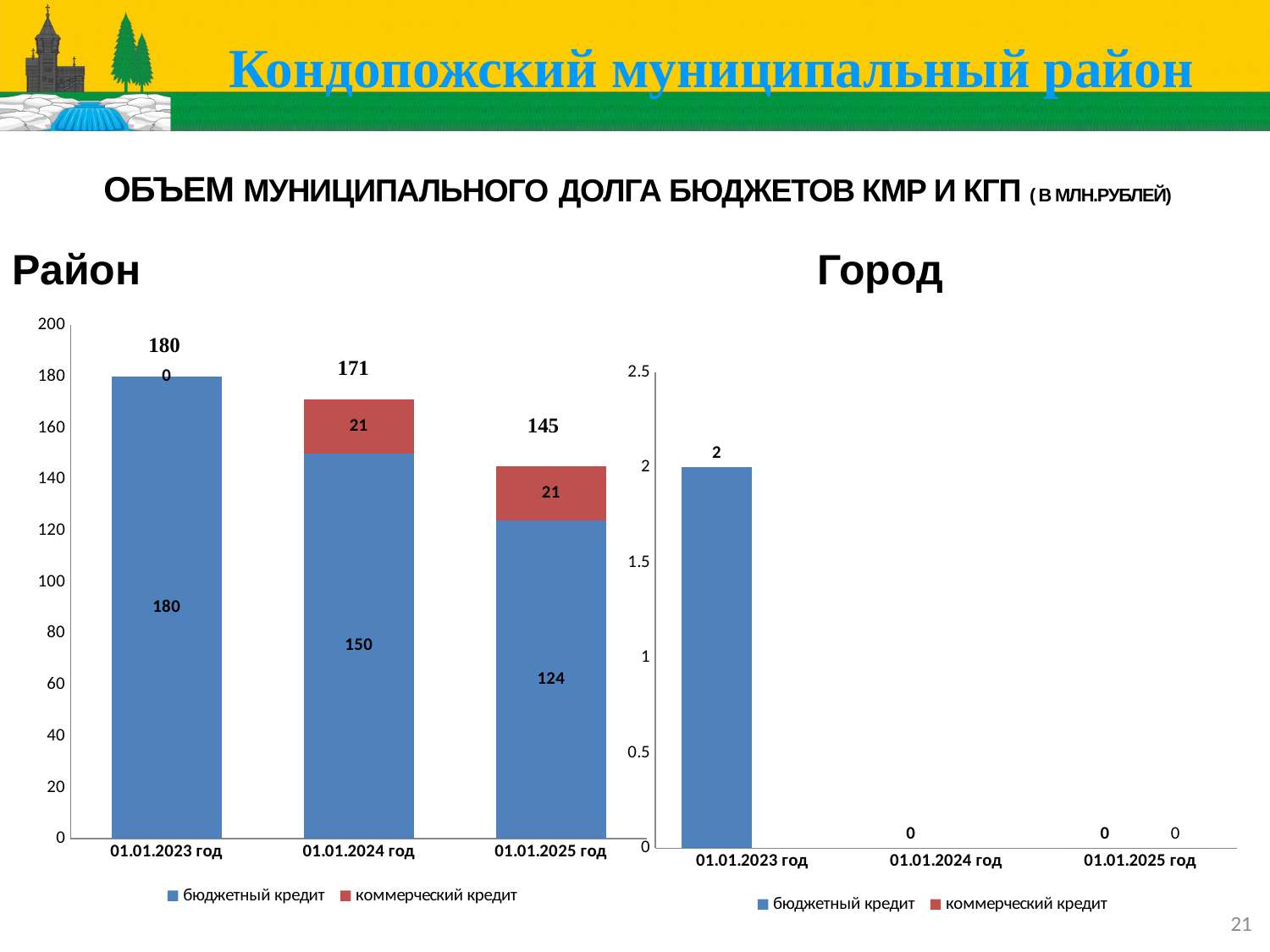

Кондопожский муниципальный район
ОБЪЕМ МУНИЦИПАЛЬНОГО ДОЛГА бюджетов КМР и КГП ( в млн.рублей)

Район
Город

### Chart

| Category | бюджетный кредит  | коммерческий кредит |
|---|---|---|
| 01.01.2023 год | 180.0 | 0.0 |
| 01.01.2024 год | 150.0 | 21.0 |
| 01.01.2025 год | 124.0 | 21.0 |
180
171

### Chart

| Category | бюджетный кредит  | коммерческий кредит |
|---|---|---|
| 01.01.2023 год | 2.0 | None |
| 01.01.2024 год | 0.0 | None |
| 01.01.2025 год | 0.0 | 0.0 |
145
21